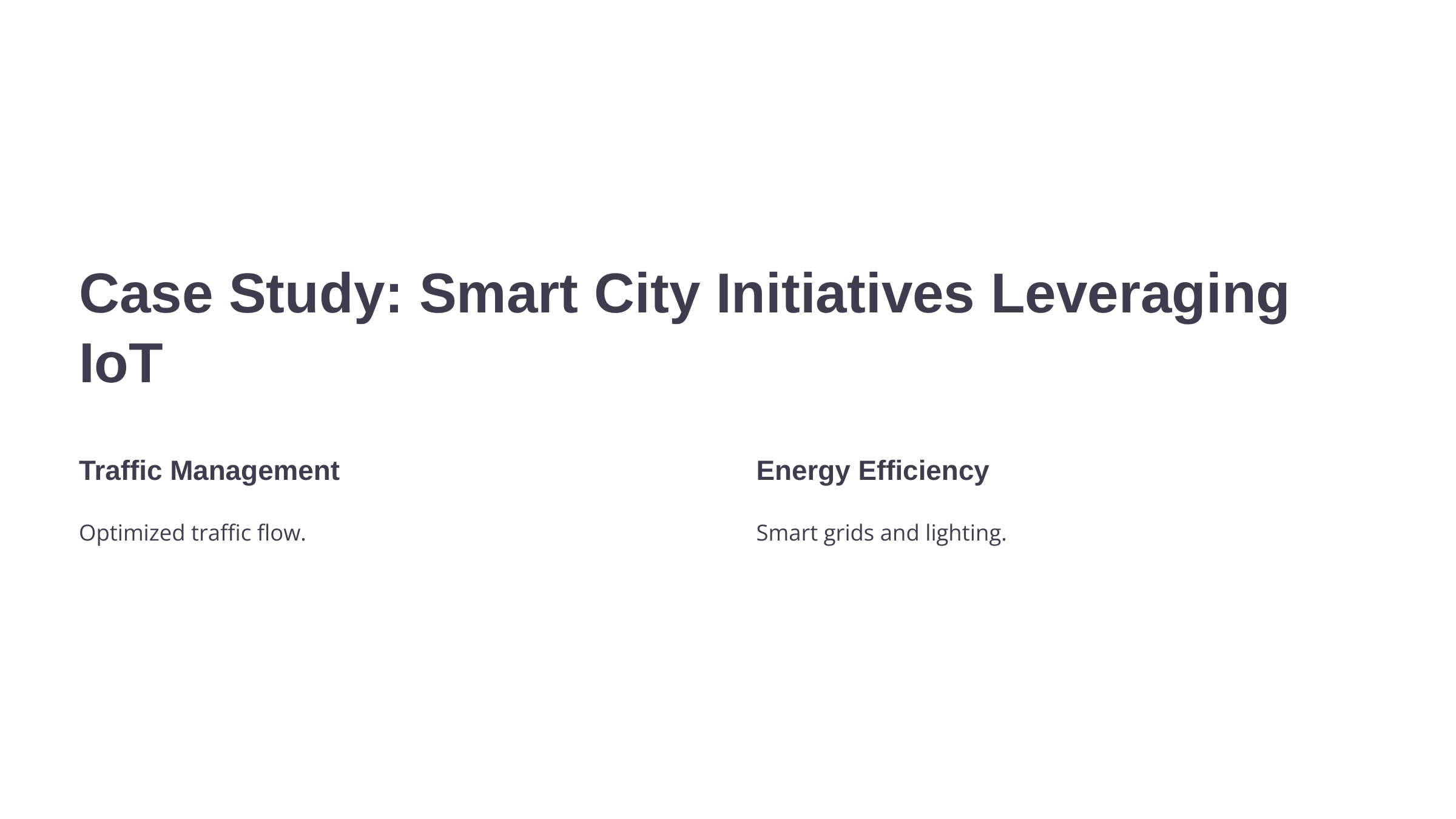

Case Study: Smart City Initiatives Leveraging IoT
Traffic Management
Energy Efficiency
Optimized traffic flow.
Smart grids and lighting.